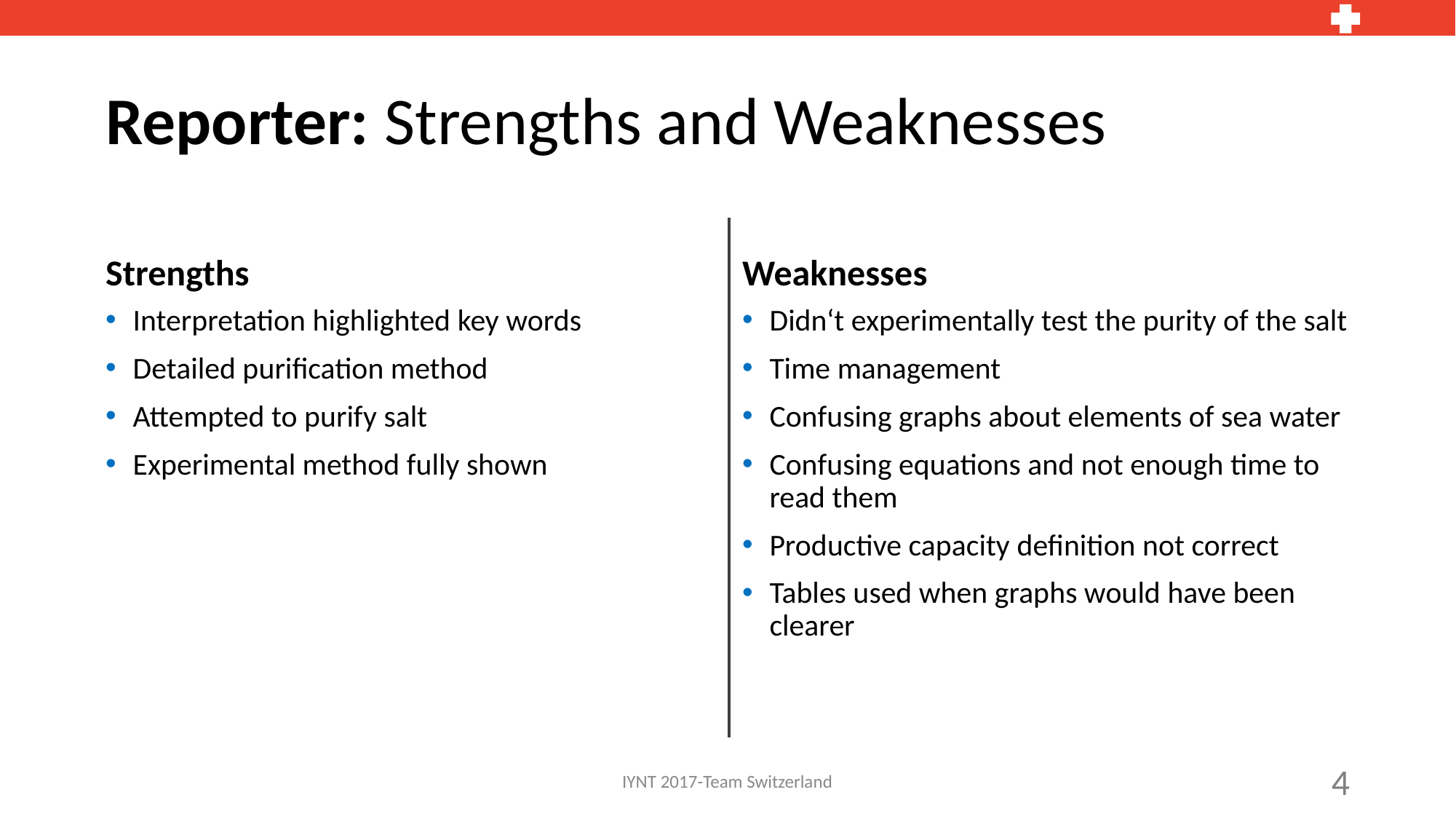

# Reporter: Strengths and Weaknesses
Strengths
Weaknesses
Interpretation highlighted key words
Detailed purification method
Attempted to purify salt
Experimental method fully shown
Didn‘t experimentally test the purity of the salt
Time management
Confusing graphs about elements of sea water
Confusing equations and not enough time to read them
Productive capacity definition not correct
Tables used when graphs would have been clearer

4
IYNT 2017-Team Switzerland